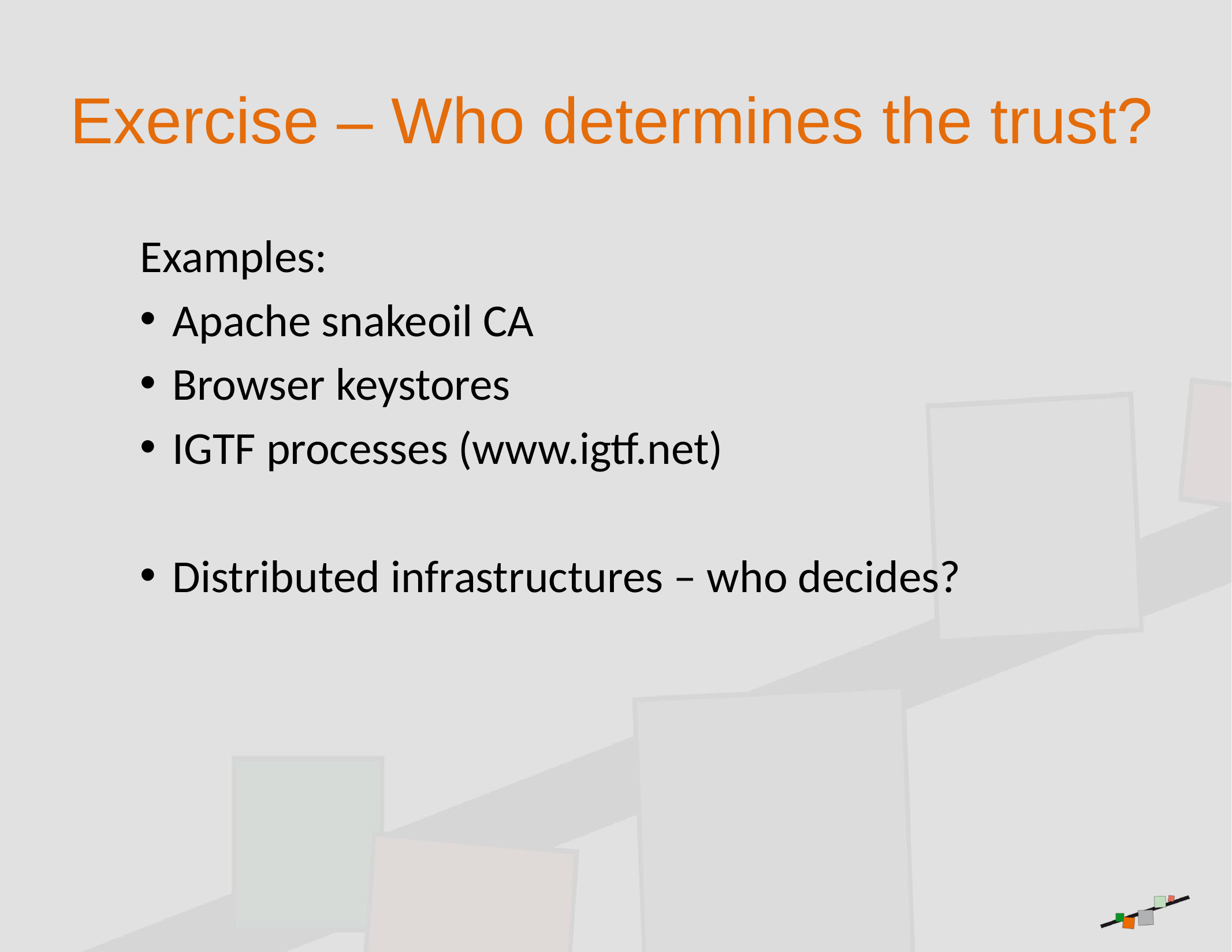

# Exercise – Who determines the trust?
Examples:
Apache snakeoil CA
Browser keystores
IGTF processes (www.igtf.net)

Distributed infrastructures – who decides?